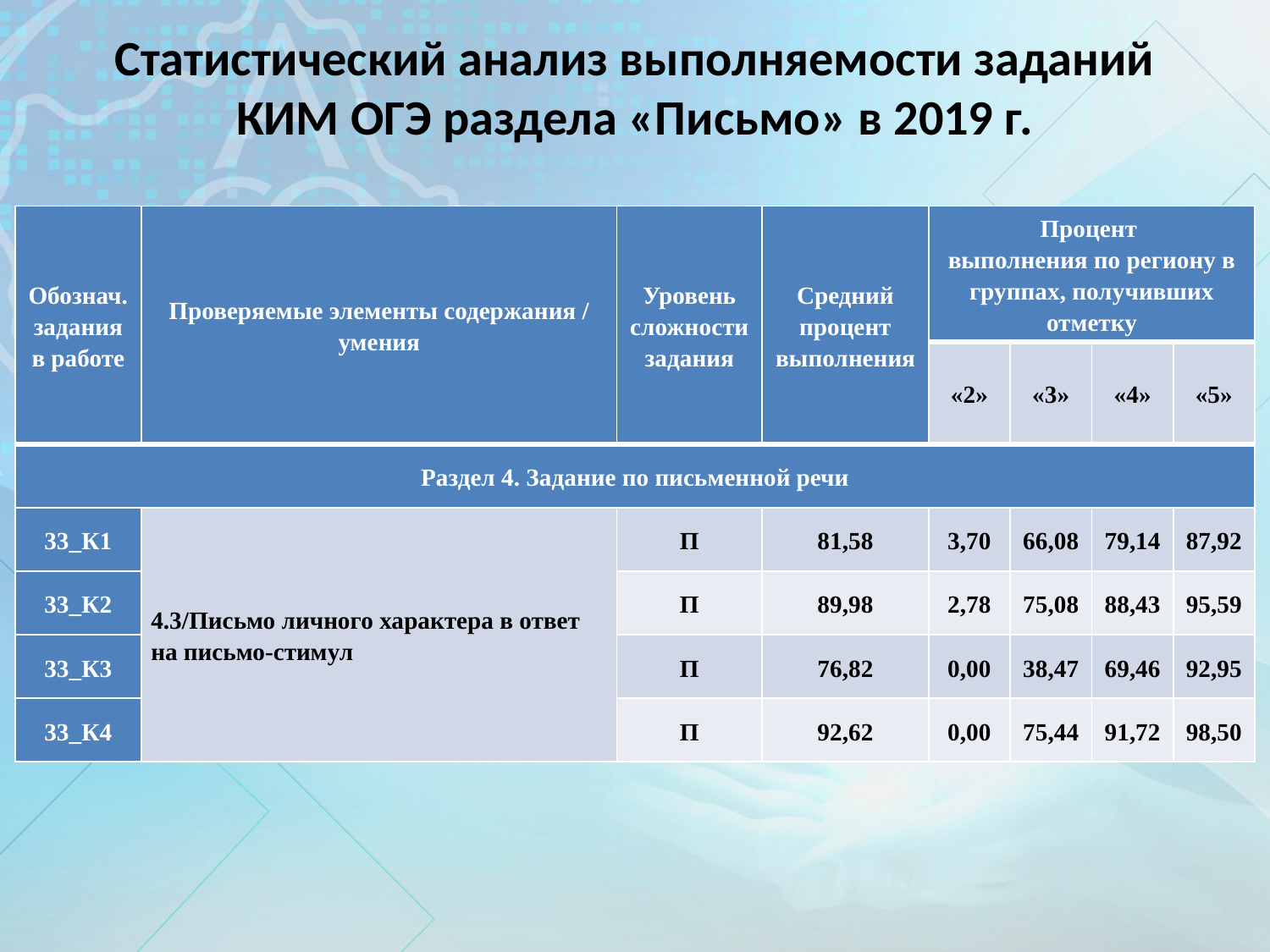

# Статистический анализ выполняемости заданий КИМ ОГЭ раздела «Письмо» в 2019 г.
| Обознач. задания в работе | Проверяемые элементы содержания / умения | Уровень сложности задания | Средний процент выполнения | Процент выполнения по региону в группах, получивших отметку |  |  |  |
| --- | --- | --- | --- | --- | --- | --- | --- |
|  |  |  |  | «2» | «3» | «4» | «5» |
| Раздел 4. Задание по письменной речи |  |  |  |  |  |  |  |
| 33\_К1 | 4.3/Письмо личного характера в ответ на письмо-стимул | П | 81,58 | 3,70 | 66,08 | 79,14 | 87,92 |
| 33\_К2 |  | П | 89,98 | 2,78 | 75,08 | 88,43 | 95,59 |
| 33\_К3 |  | П | 76,82 | 0,00 | 38,47 | 69,46 | 92,95 |
| 33\_К4 |  | П | 92,62 | 0,00 | 75,44 | 91,72 | 98,50 |